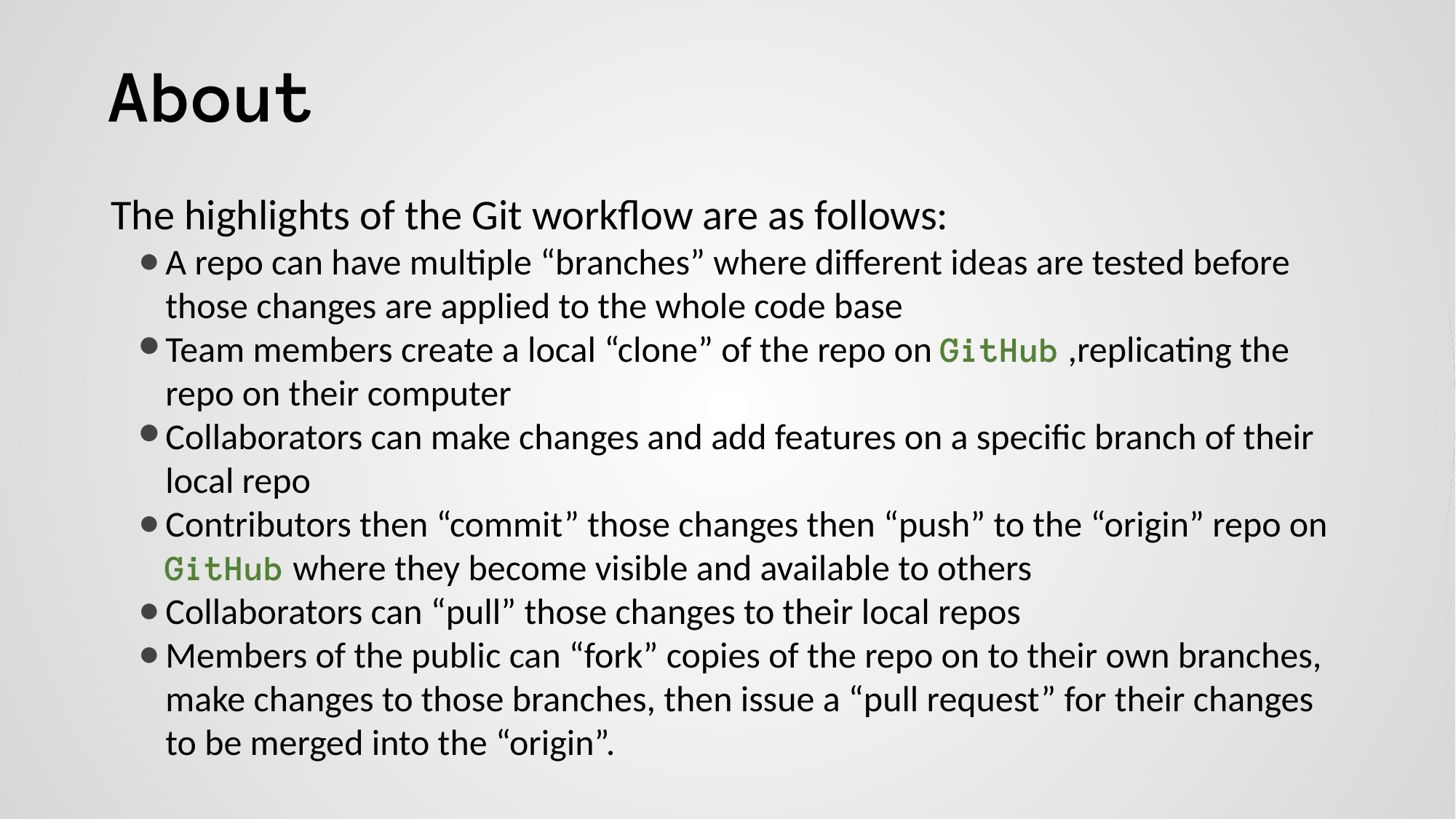

# About
The highlights of the Git workflow are as follows:
A repo can have multiple “branches” where different ideas are tested before those changes are applied to the whole code base
Team members create a local “clone” of the repo on GitHub ,replicating the repo on their computer
Collaborators can make changes and add features on a specific branch of their local repo
Contributors then “commit” those changes then “push” to the “origin” repo on GitHub where they become visible and available to others
Collaborators can “pull” those changes to their local repos
Members of the public can “fork” copies of the repo on to their own branches, make changes to those branches, then issue a “pull request” for their changes to be merged into the “origin”.